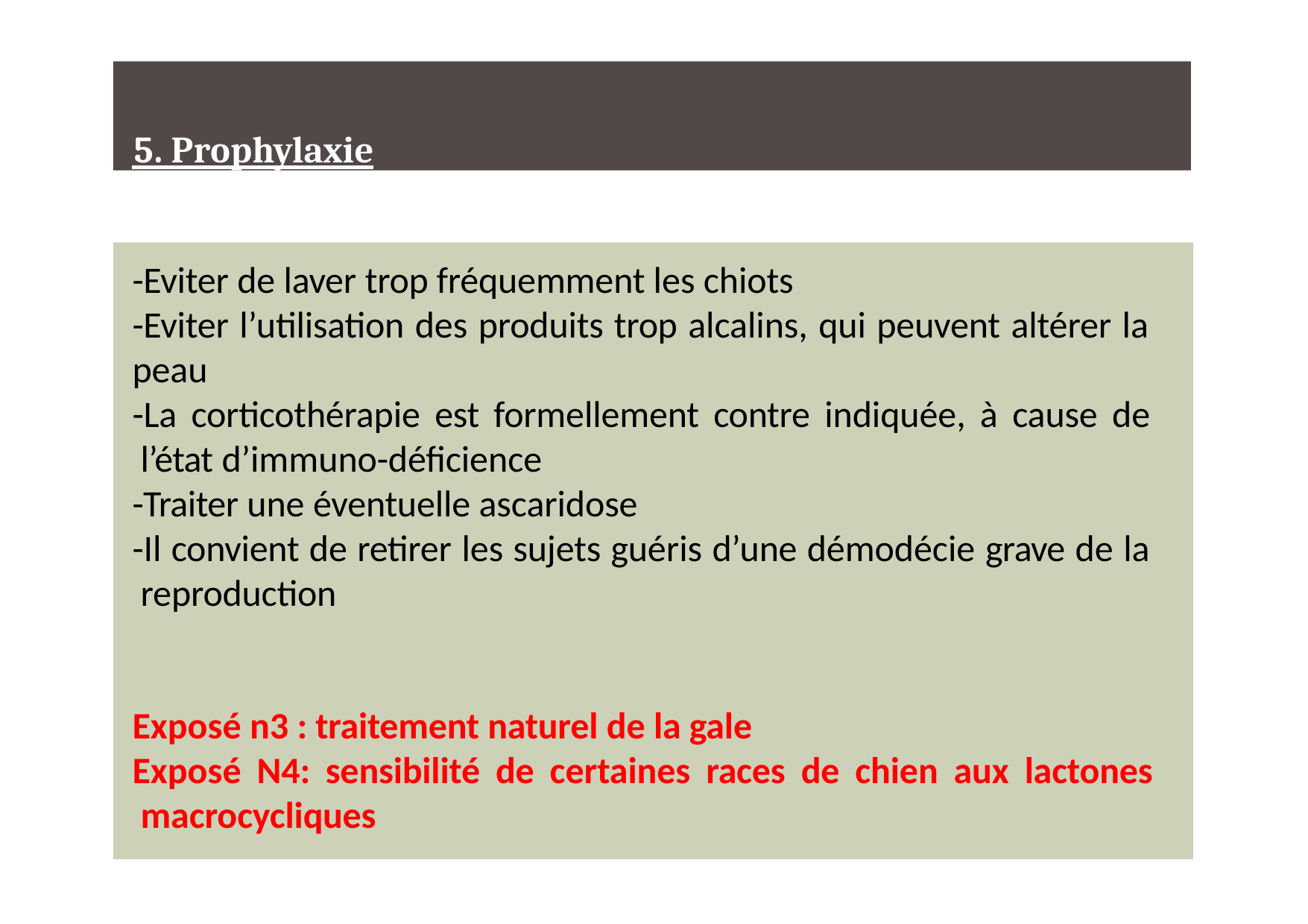

5. Prophylaxie
-Eviter de laver trop fréquemment les chiots
-Eviter l’utilisation des produits trop alcalins, qui peuvent altérer la  peau
-La corticothérapie est formellement contre indiquée, à cause de  l’état d’immuno-déficience
-Traiter une éventuelle ascaridose
-Il convient de retirer les sujets guéris d’une démodécie grave de la  reproduction

Exposé n3 : traitement naturel de la gale
Exposé N4: sensibilité de certaines races de chien aux lactones  macrocycliques